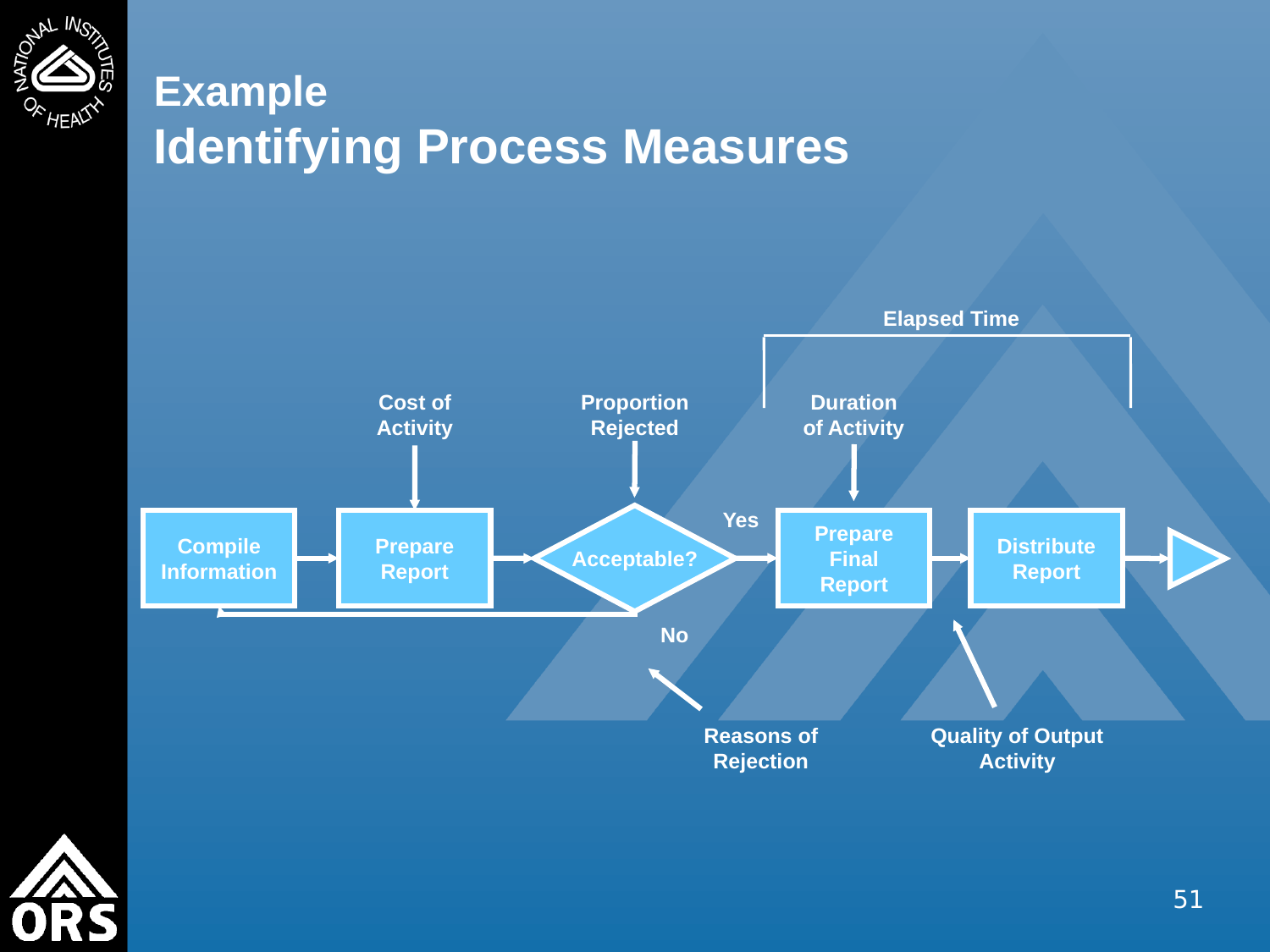

# Example Identifying Process Measures
Elapsed Time

Cost of
Activity
Proportion
Rejected
Duration
of Activity
Yes

Acceptable?

Compile Information

Prepare
Report

Prepare
Final Report

Distribute
Report

No
Quality of Output Activity
Reasons of Rejection
51